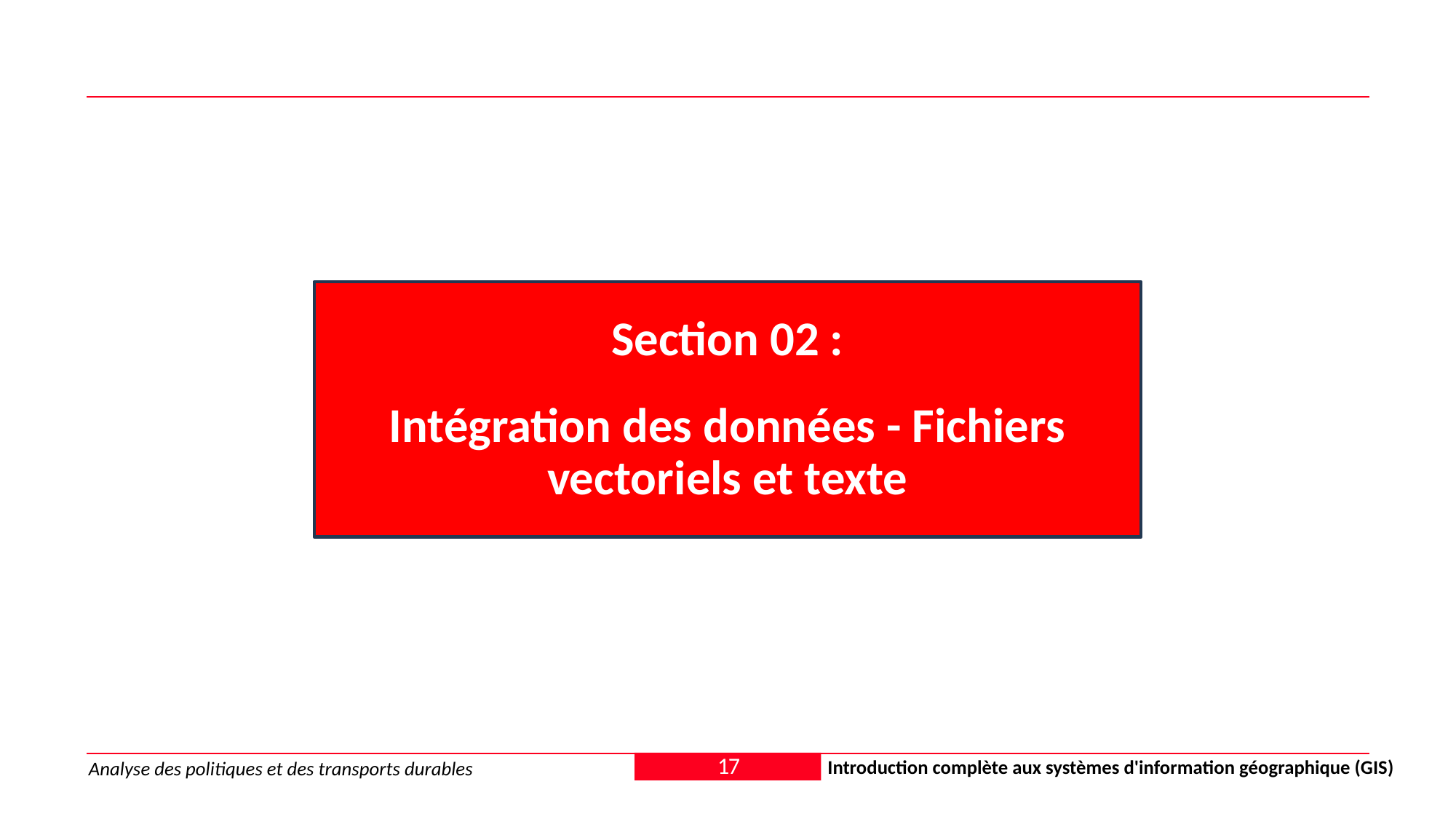

Section 02 :
Intégration des données - Fichiers vectoriels et texte